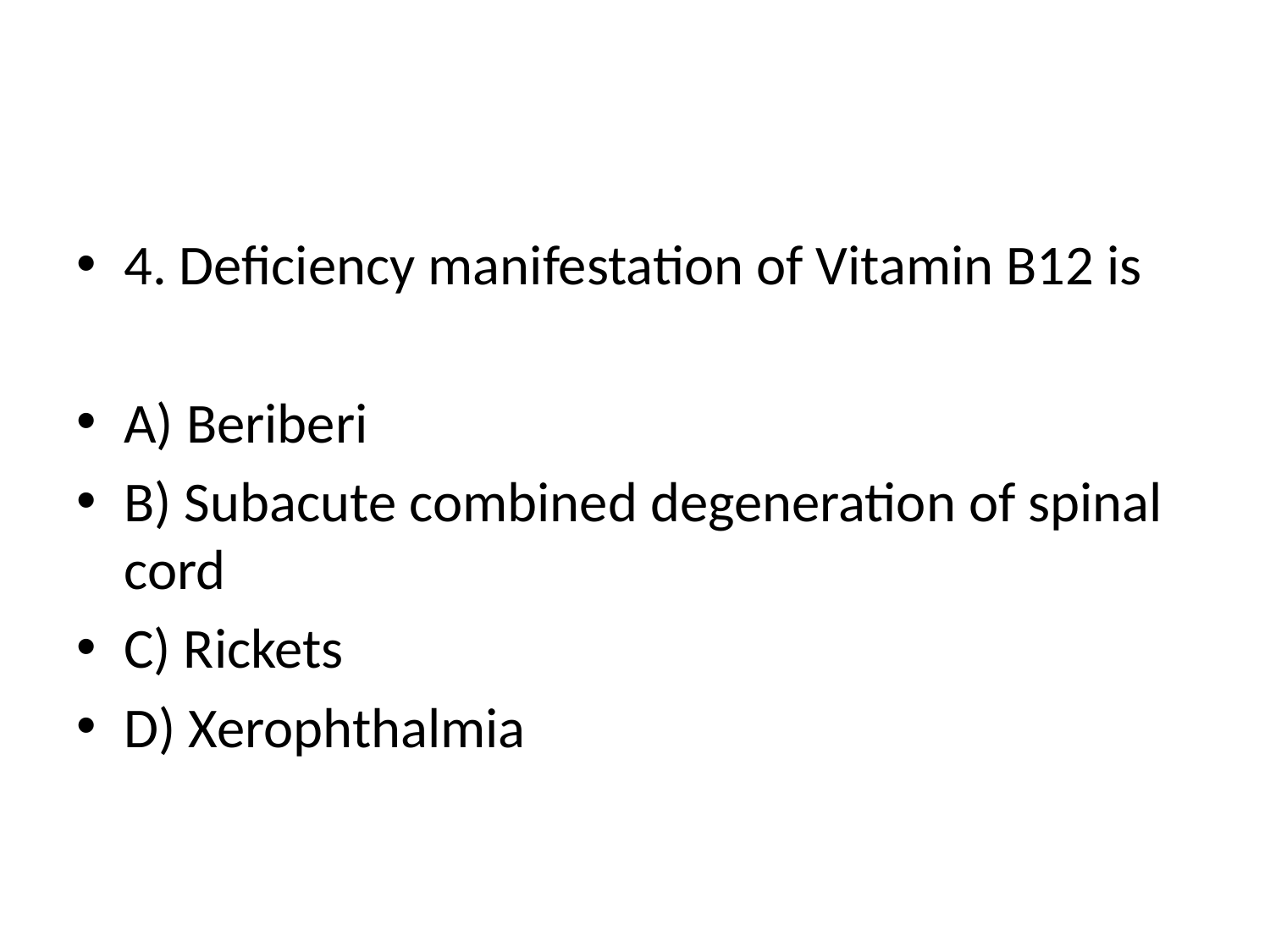

#
4. Deficiency manifestation of Vitamin B12 is

A) Beriberi
B) Subacute combined degeneration of spinal cord
C) Rickets
D) Xerophthalmia